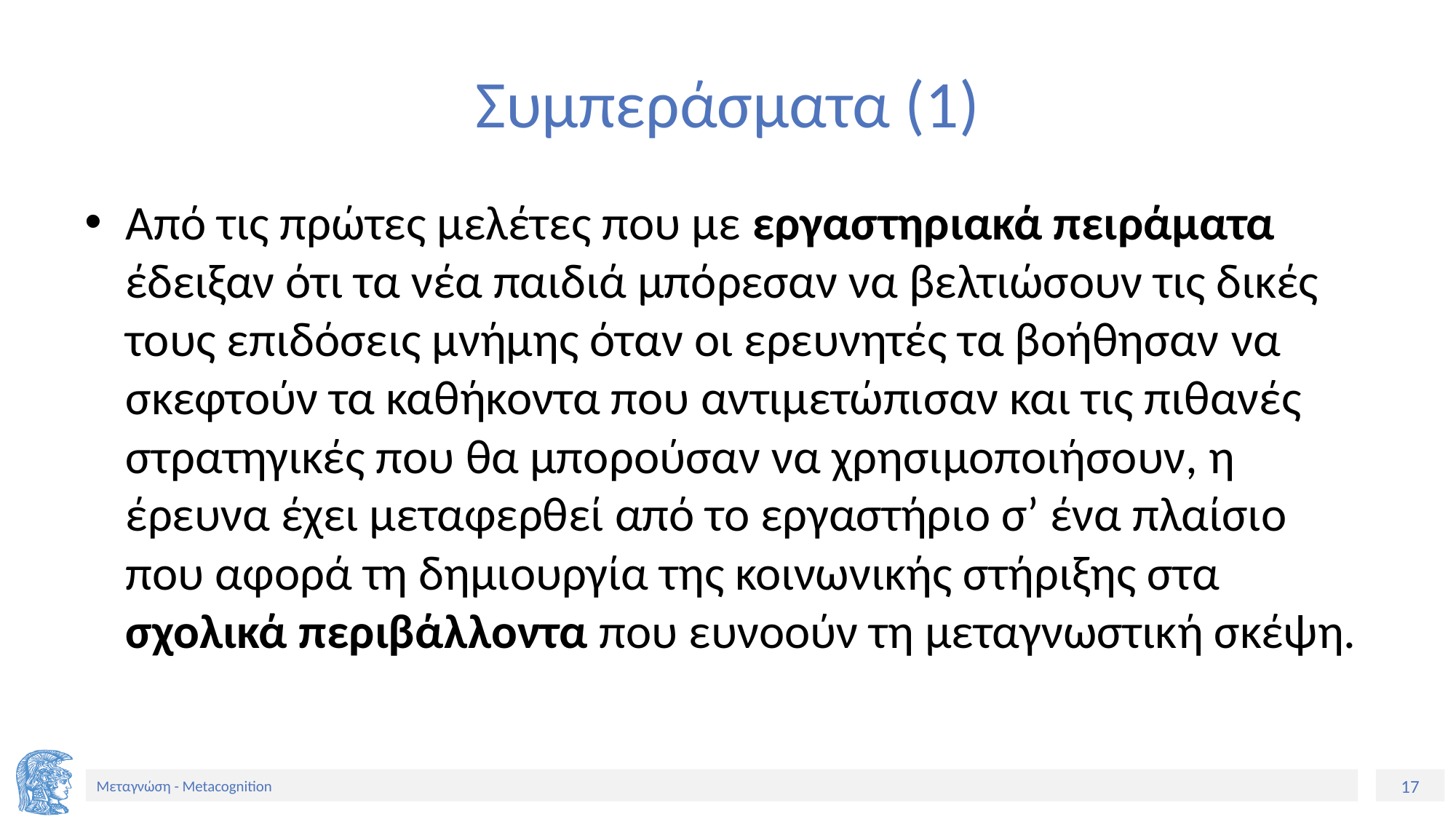

# Συμπεράσματα (1)
Από τις πρώτες μελέτες που με εργαστηριακά πειράματα έδειξαν ότι τα νέα παιδιά μπόρεσαν να βελτιώσουν τις δικές τους επιδόσεις μνήμης όταν οι ερευνητές τα βοήθησαν να σκεφτούν τα καθήκοντα που αντιμετώπισαν και τις πιθανές στρατηγικές που θα μπορούσαν να χρησιμοποιήσουν, η έρευνα έχει μεταφερθεί από το εργαστήριο σ’ ένα πλαίσιο που αφορά τη δημιουργία της κοινωνικής στήριξης στα σχολικά περιβάλλοντα που ευνοούν τη μεταγνωστική σκέψη.